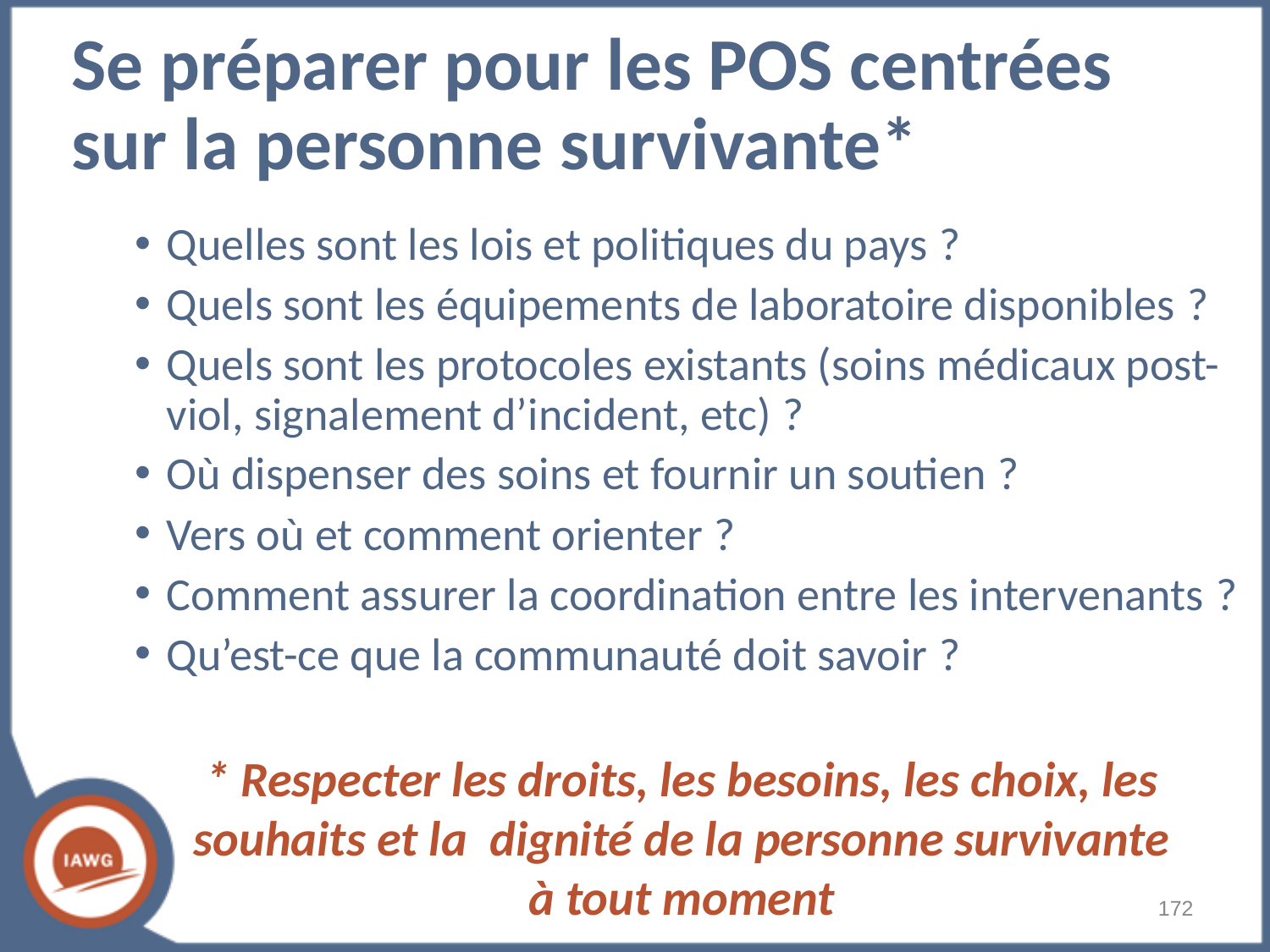

# Se préparer pour les POS centrées sur la personne survivante*
Quelles sont les lois et politiques du pays ?
Quels sont les équipements de laboratoire disponibles ?
Quels sont les protocoles existants (soins médicaux post-viol, signalement d’incident, etc) ?
Où dispenser des soins et fournir un soutien ?
Vers où et comment orienter ?
Comment assurer la coordination entre les intervenants ?
Qu’est-ce que la communauté doit savoir ?
* Respecter les droits, les besoins, les choix, les souhaits et la  dignité de la personne survivante à tout moment
172